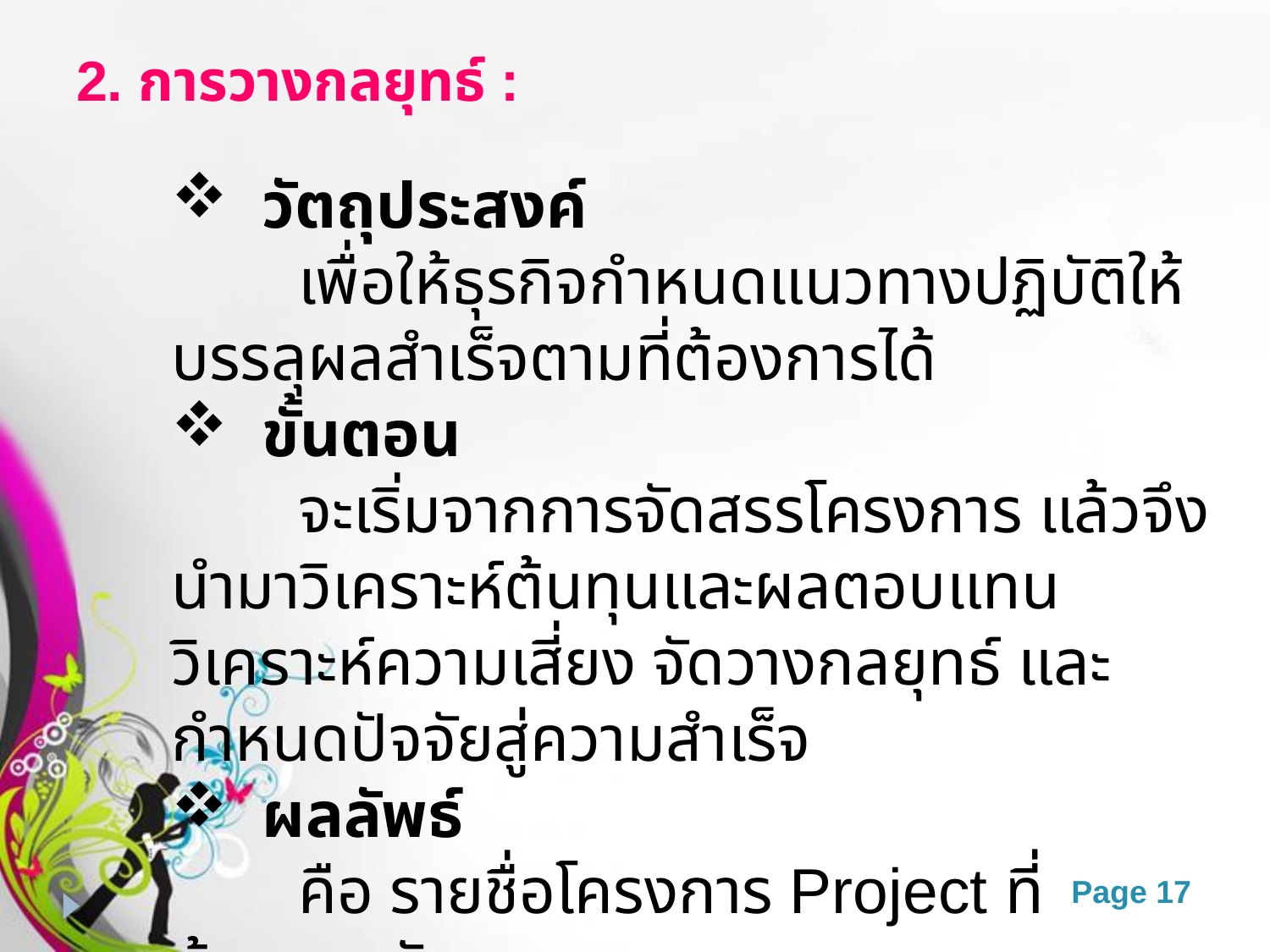

# 2. การวางกลยุทธ์ :
  วัตถุประสงค์
	เพื่อให้ธุรกิจกำหนดแนวทางปฏิบัติให้บรรลุผลสำเร็จตามที่ต้องการได้
  ขั้นตอน
	จะเริ่มจากการจัดสรรโครงการ แล้วจึงนำมาวิเคราะห์ต้นทุนและผลตอบแทน วิเคราะห์ความเสี่ยง จัดวางกลยุทธ์ และกำหนดปัจจัยสู่ความสำเร็จ
  ผลลัพธ์
	คือ รายชื่อโครงการ Project ที่ต้องการพัฒนาระบบ